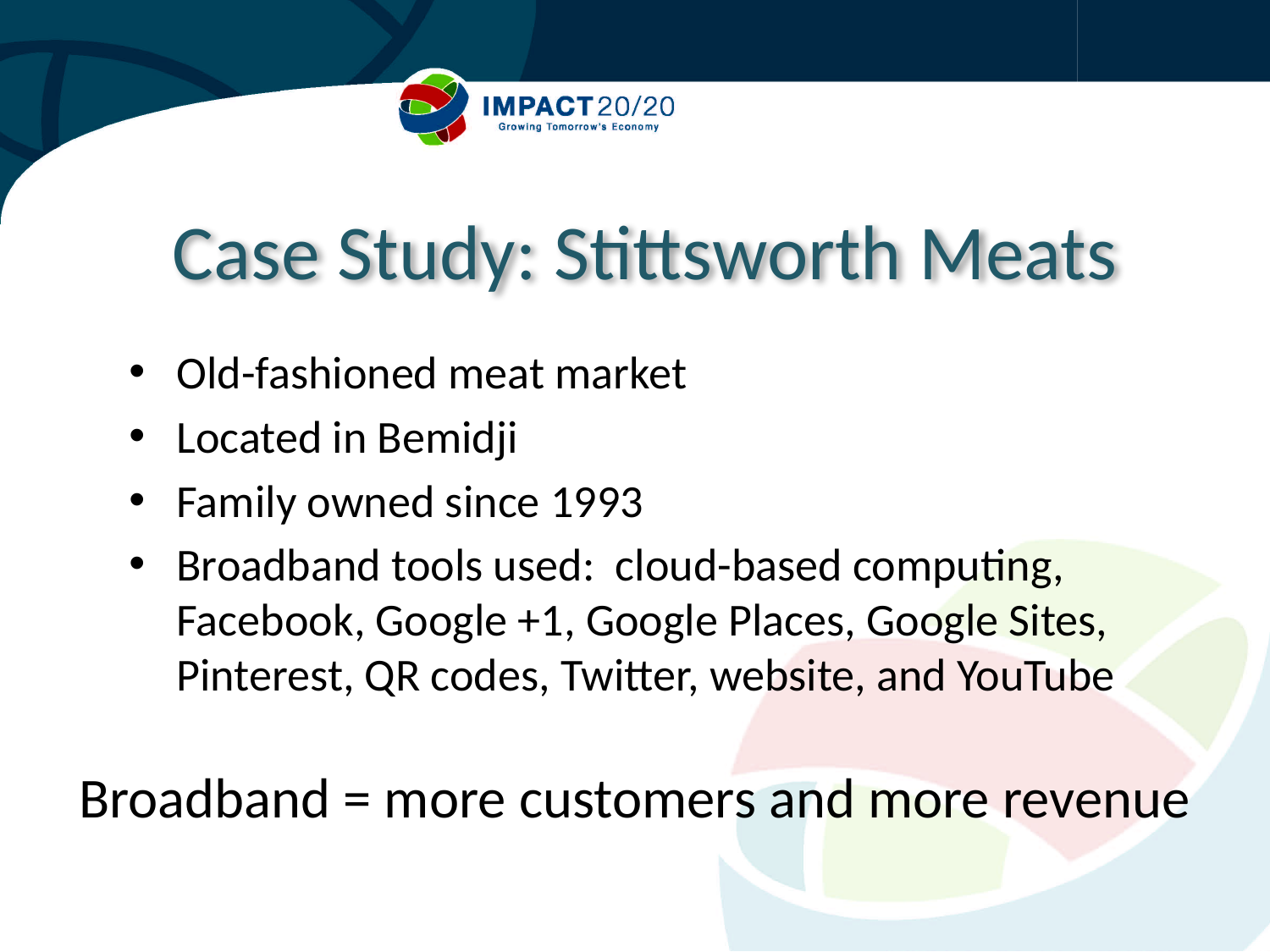

Case Study: Stittsworth Meats
Old-fashioned meat market
Located in Bemidji
Family owned since 1993
Broadband tools used:  cloud-based computing, Facebook, Google +1, Google Places, Google Sites, Pinterest, QR codes, Twitter, website, and YouTube
Broadband = more customers and more revenue